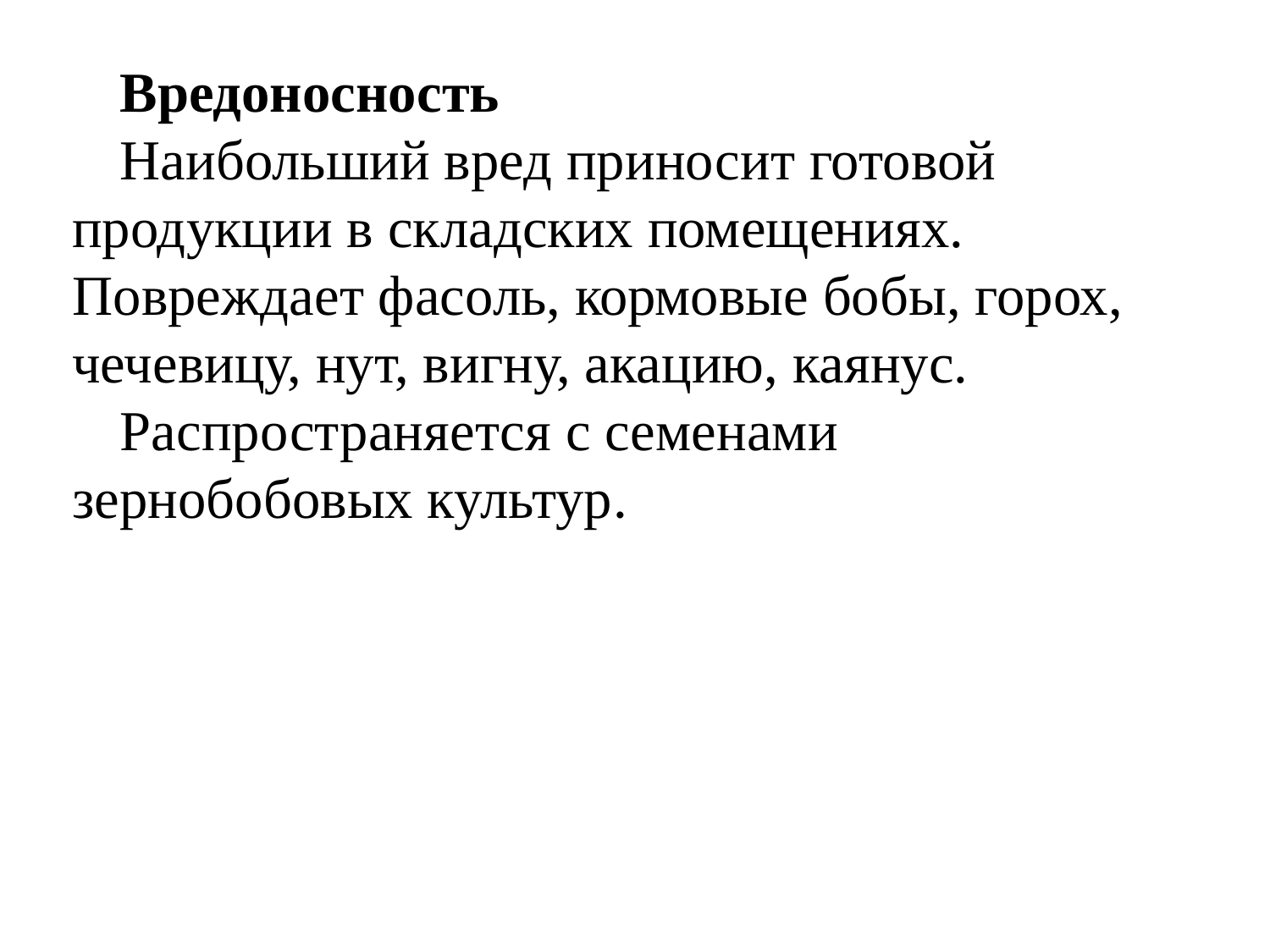

Вредоносность
Наибольший вред приносит готовой продукции в складских помещениях. Повреждает фасоль, кормовые бобы, горох, чечевицу, нут, вигну, акацию, каянус.
Распространяется с семенами зернобобовых культур.